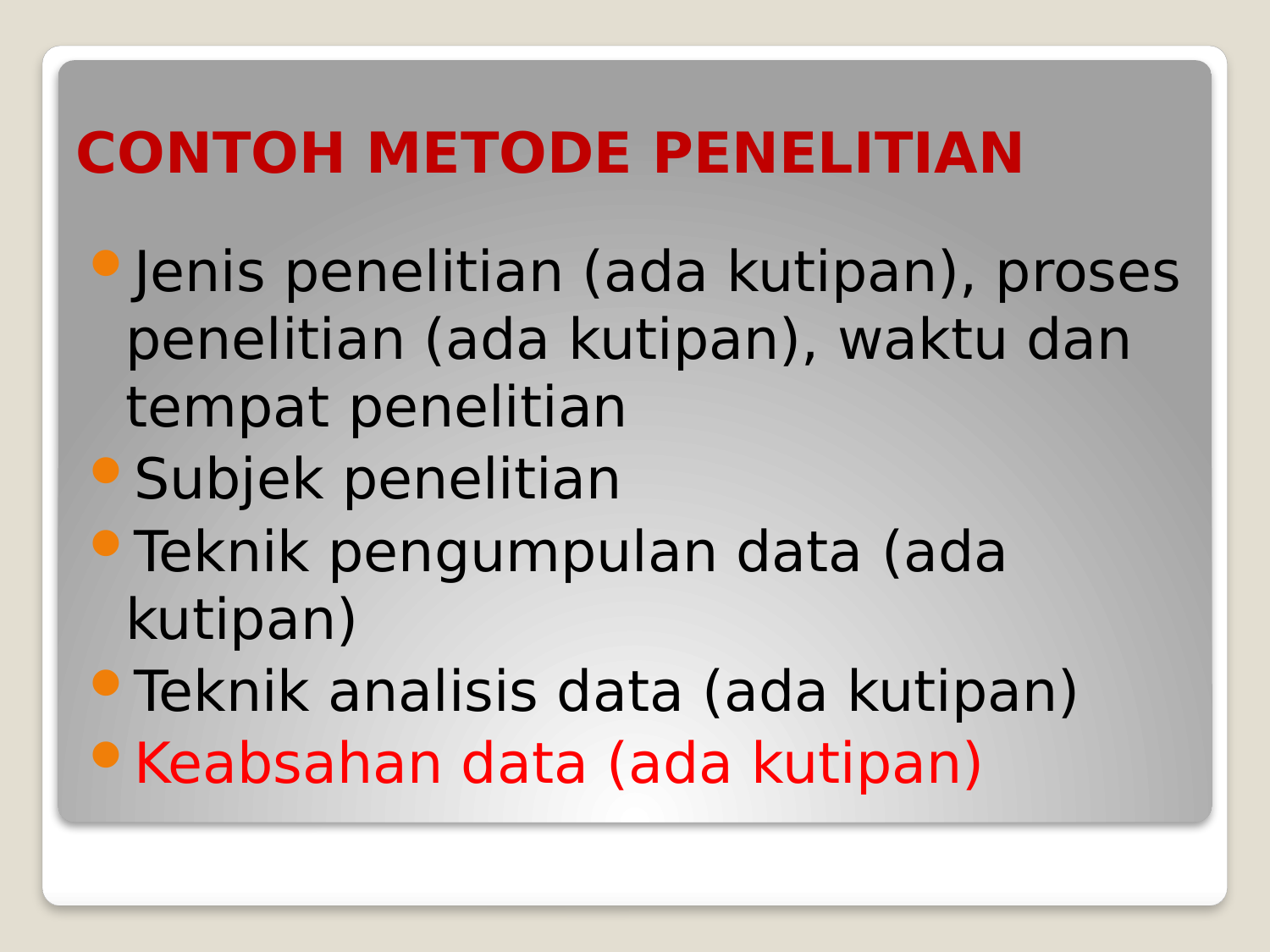

# CONTOH METODE PENELITIAN
Jenis penelitian (ada kutipan), proses penelitian (ada kutipan), waktu dan tempat penelitian
Subjek penelitian
Teknik pengumpulan data (ada kutipan)
Teknik analisis data (ada kutipan)
Keabsahan data (ada kutipan)